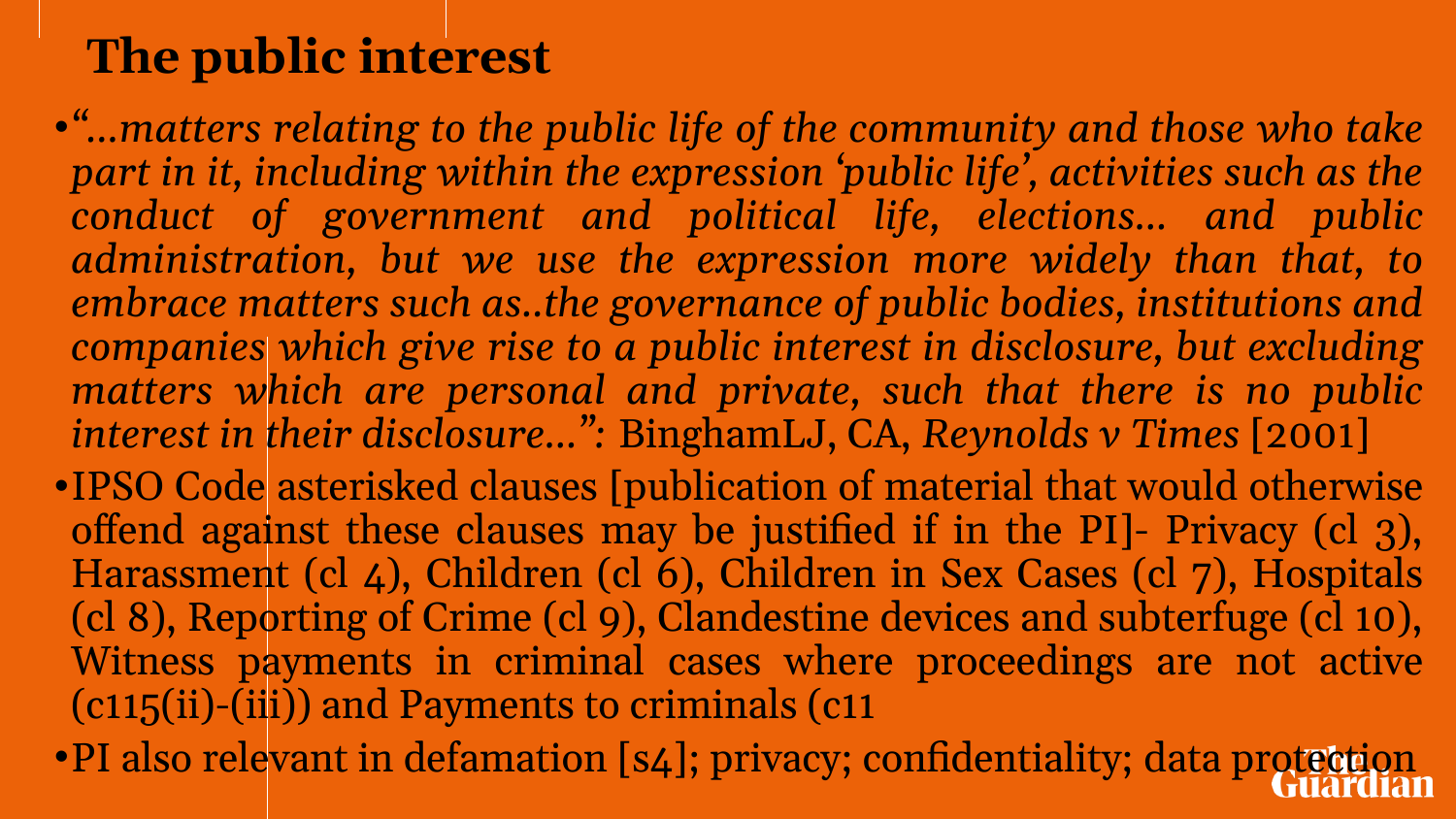

# The public interest
“…matters relating to the public life of the community and those who take part in it, including within the expression ‘public life’, activities such as the conduct of government and political life, elections… and public administration, but we use the expression more widely than that, to embrace matters such as..the governance of public bodies, institutions and companies which give rise to a public interest in disclosure, but excluding matters which are personal and private, such that there is no public interest in their disclosure…”: BinghamLJ, CA, Reynolds v Times [2001]
IPSO Code asterisked clauses [publication of material that would otherwise offend against these clauses may be justified if in the PI]- Privacy (cl 3), Harassment (cl 4), Children (cl 6), Children in Sex Cases (cl 7), Hospitals (cl 8), Reporting of Crime (cl 9), Clandestine devices and subterfuge (cl 10), Witness payments in criminal cases where proceedings are not active (c115(ii)-(iii)) and Payments to criminals (c11
PI also relevant in defamation [s4]; privacy; confidentiality; data protection